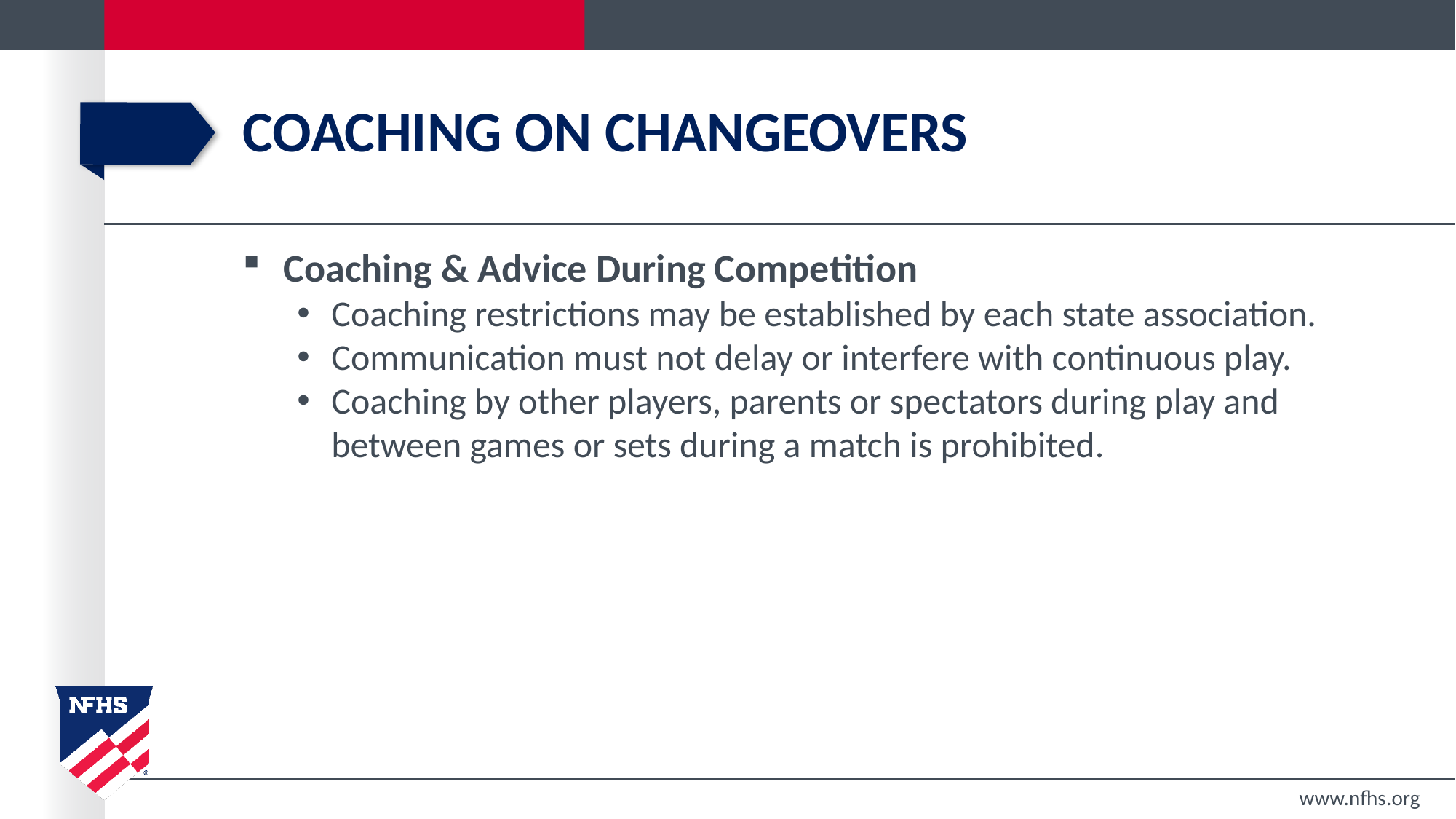

# Coaching on Changeovers
Coaching & Advice During Competition
Coaching restrictions may be established by each state association.
Communication must not delay or interfere with continuous play.
Coaching by other players, parents or spectators during play and between games or sets during a match is prohibited.
www.nfhs.org